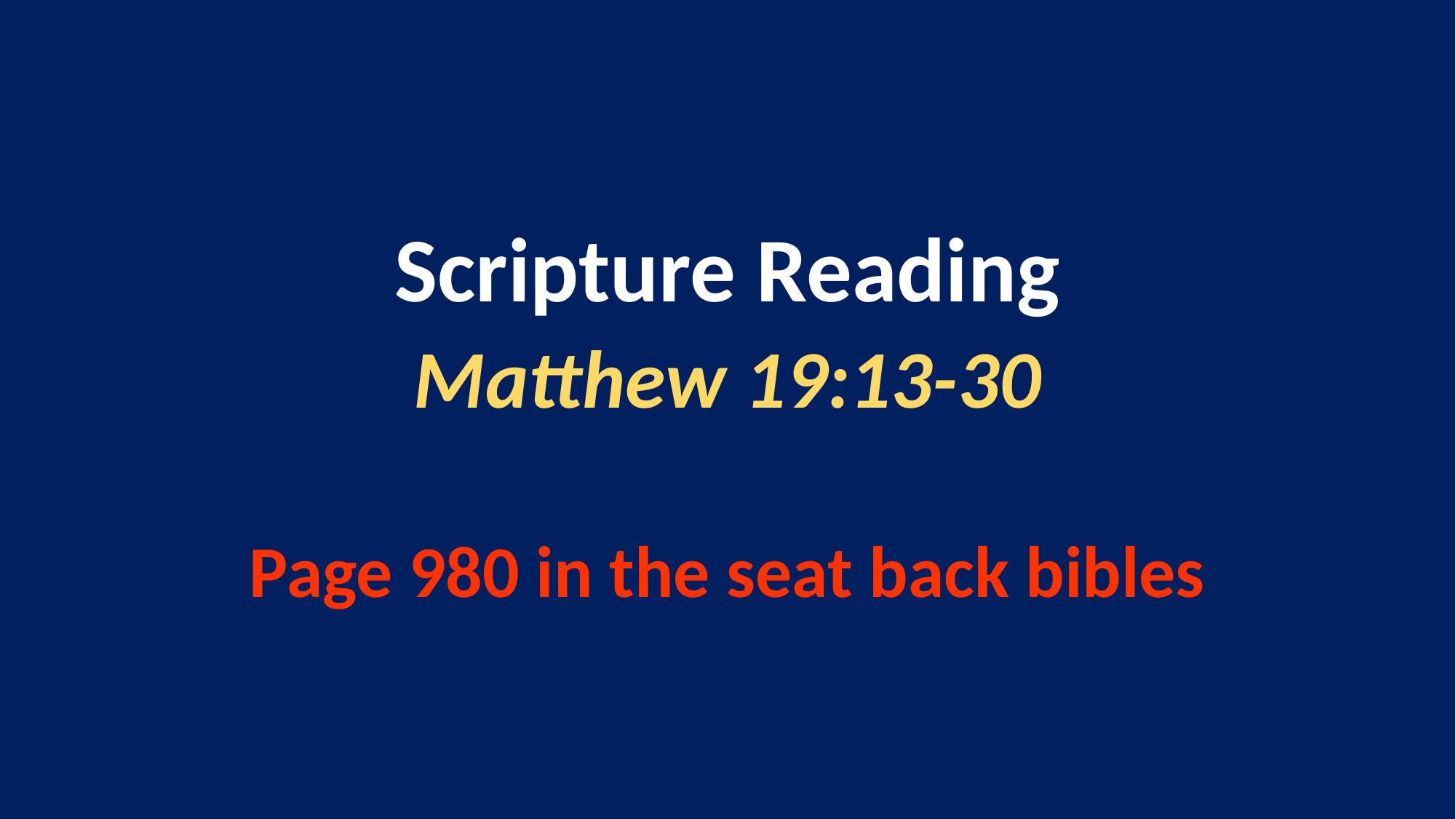

Scripture Reading
Matthew 19:13-30

Page 980 in the seat back bibles